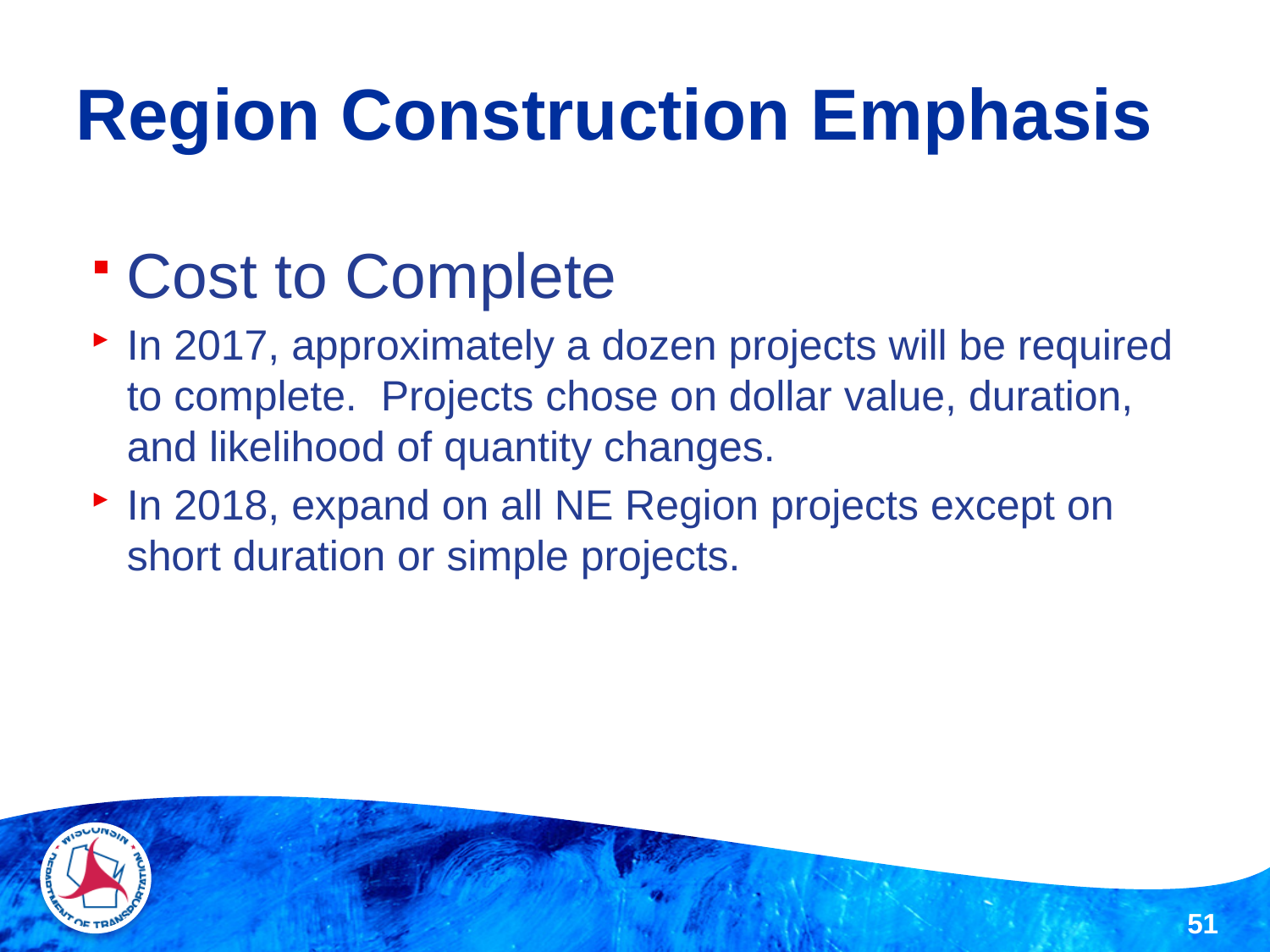

# Region Construction Emphasis
Cost to Complete
In 2017, approximately a dozen projects will be required to complete.  Projects chose on dollar value, duration, and likelihood of quantity changes.
In 2018, expand on all NE Region projects except on short duration or simple projects.

51